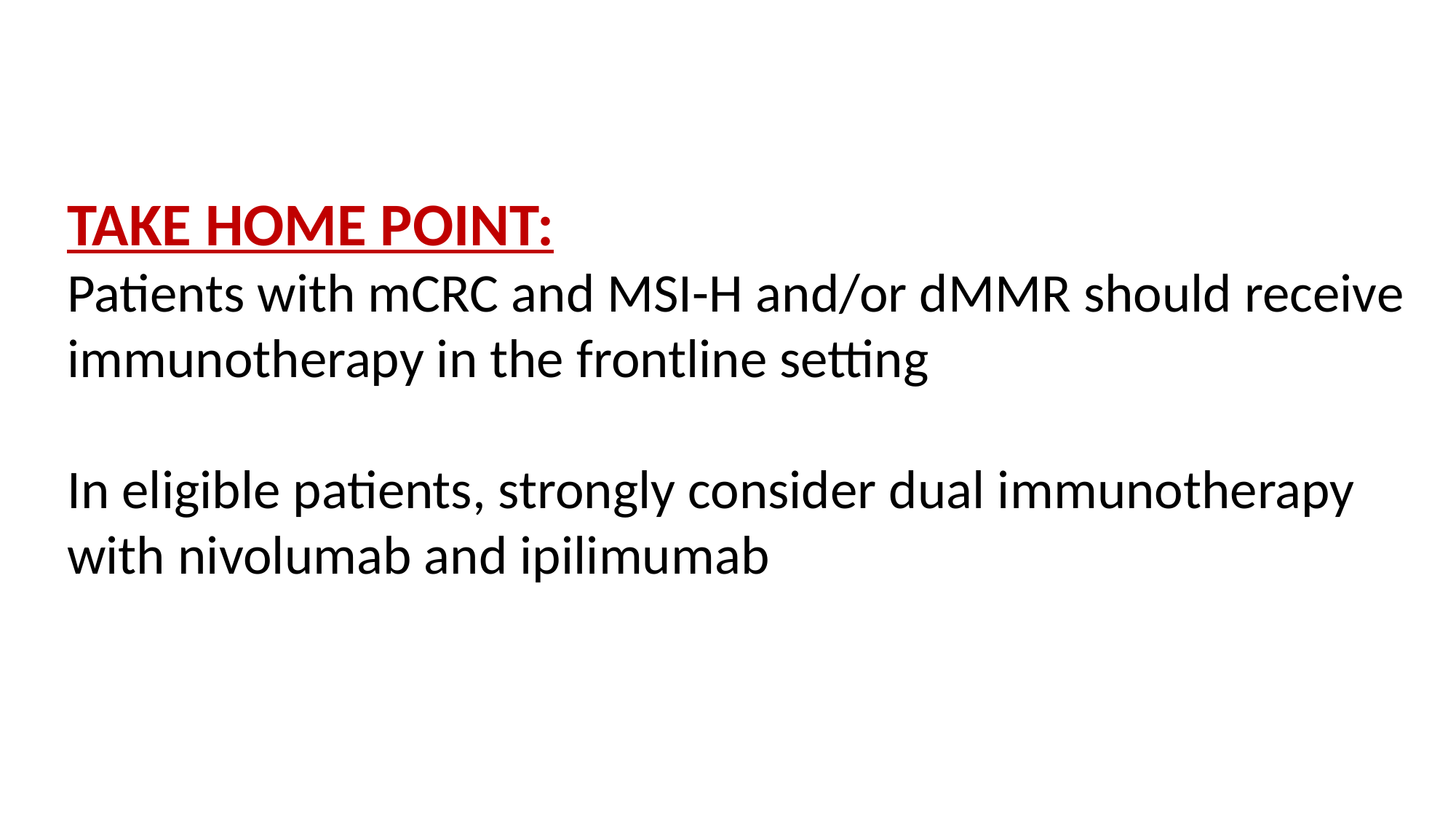

# TAKE HOME POINT: Patients with mCRC and MSI-H and/or dMMR should receive immunotherapy in the frontline setting In eligible patients, strongly consider dual immunotherapy with nivolumab and ipilimumab